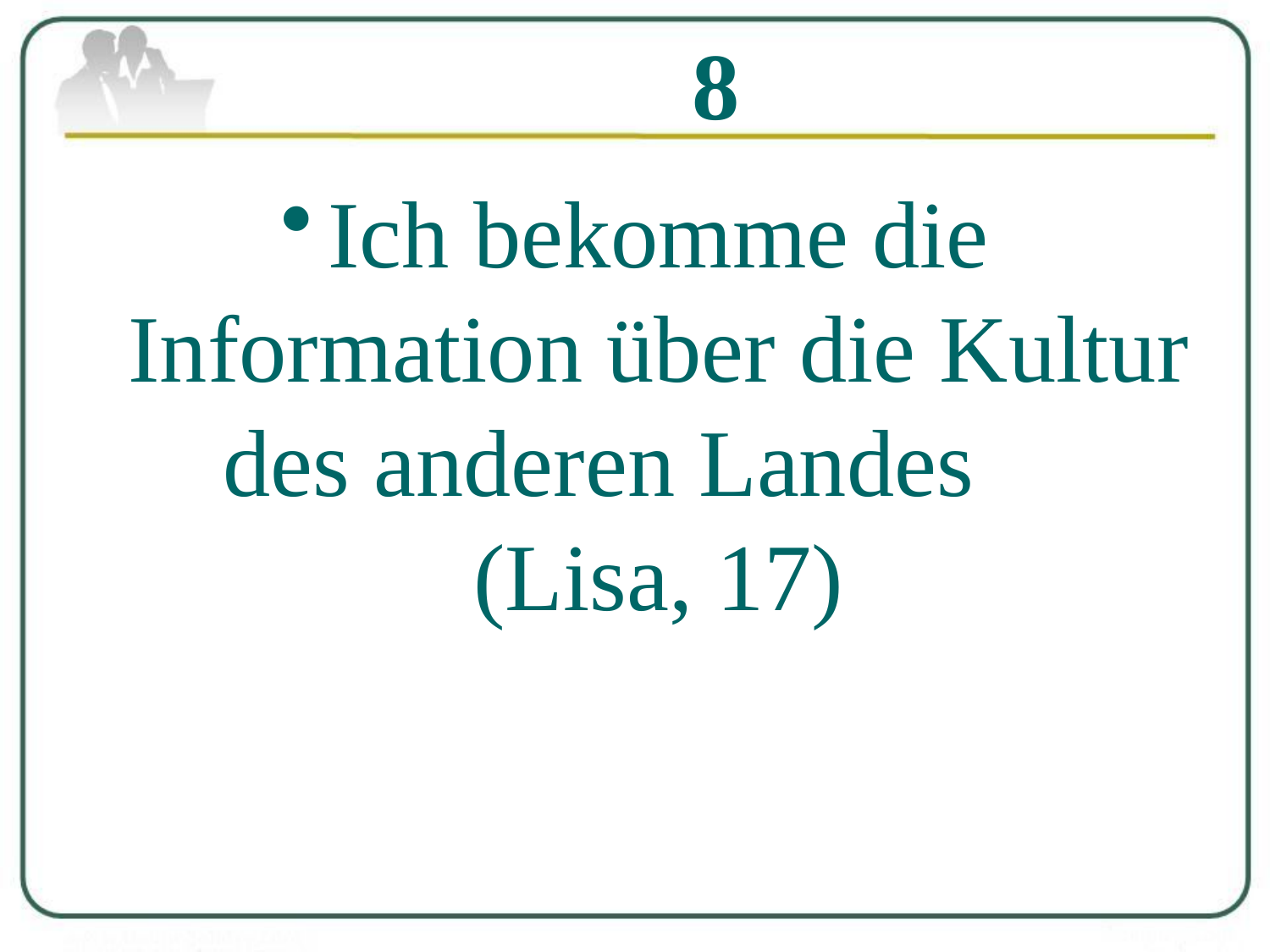

# 8
Ich bekomme die Information über die Kultur des anderen Landes      (Lisa, 17)